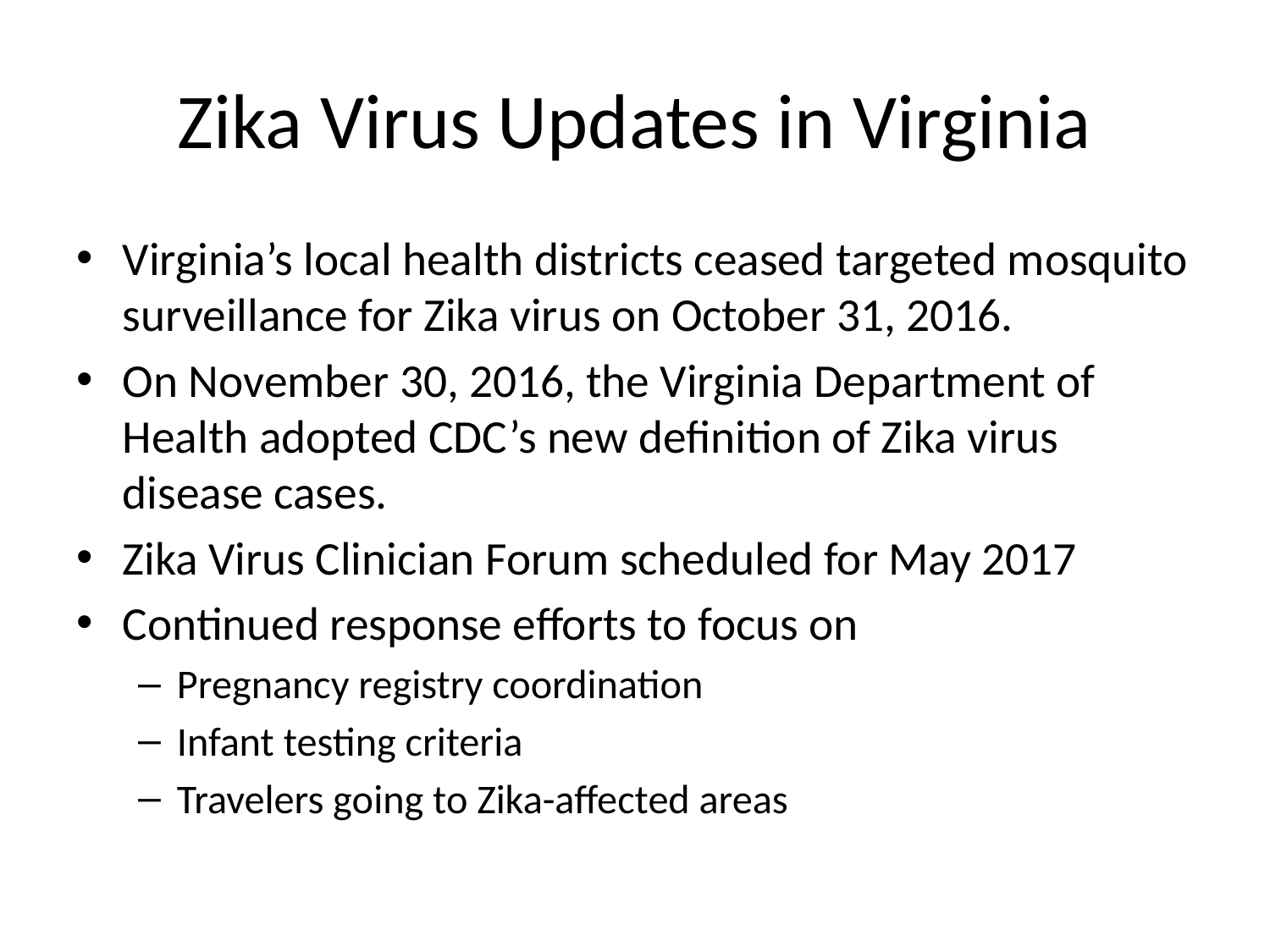

# Zika Virus Updates in Virginia
Virginia’s local health districts ceased targeted mosquito surveillance for Zika virus on October 31, 2016.
On November 30, 2016, the Virginia Department of Health adopted CDC’s new definition of Zika virus disease cases.
Zika Virus Clinician Forum scheduled for May 2017
Continued response efforts to focus on
Pregnancy registry coordination
Infant testing criteria
Travelers going to Zika-affected areas